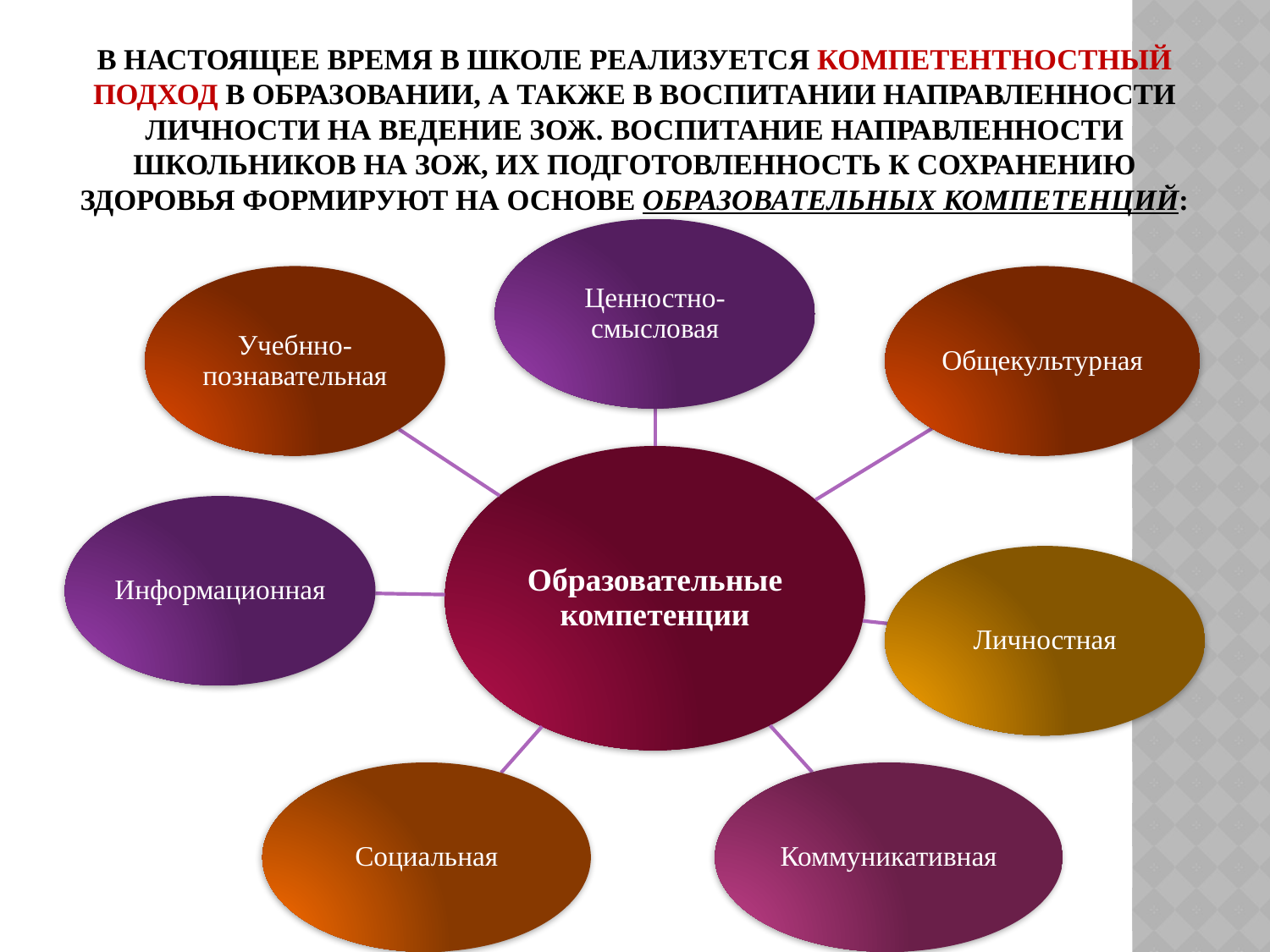

# В настоящее время в школе реализуется компетентностный подход в образовании, а также в воспитании направленности личности на ведение ЗОЖ. Воспитание направленности школьников на ЗОЖ, их подготовленность к сохранению здоровья формируют на основе образовательных компетенций:
Образовательные компетенции

Ценностно-смысловая

Общекультурная

Личностная

Коммуникативная

Социальная

Информационная

Учебнно-познавательная